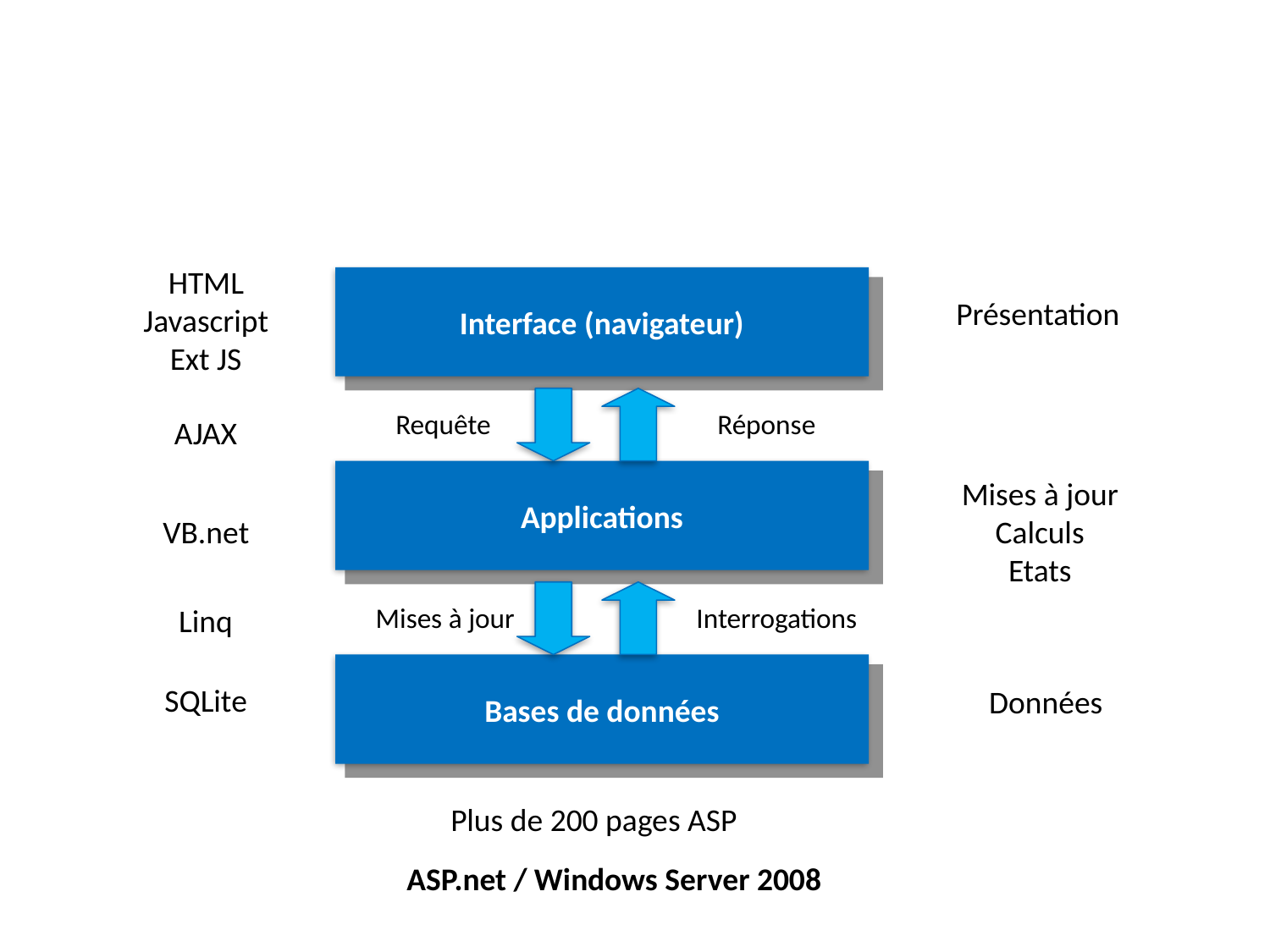

#
HTML
Javascript
Ext JS
Interface (navigateur)

Présentation
Présentation
Interface utilisateur

Requête
Réponse
AJAX
Applications
Mises à jour
Calculs
Etats

VB.net
Applications

Linq
Mises à jour
Interrogations
Bases de données

SQLite
Données
Base de données
Plus de 200 pages ASP
ASP.net / Windows Server 2008